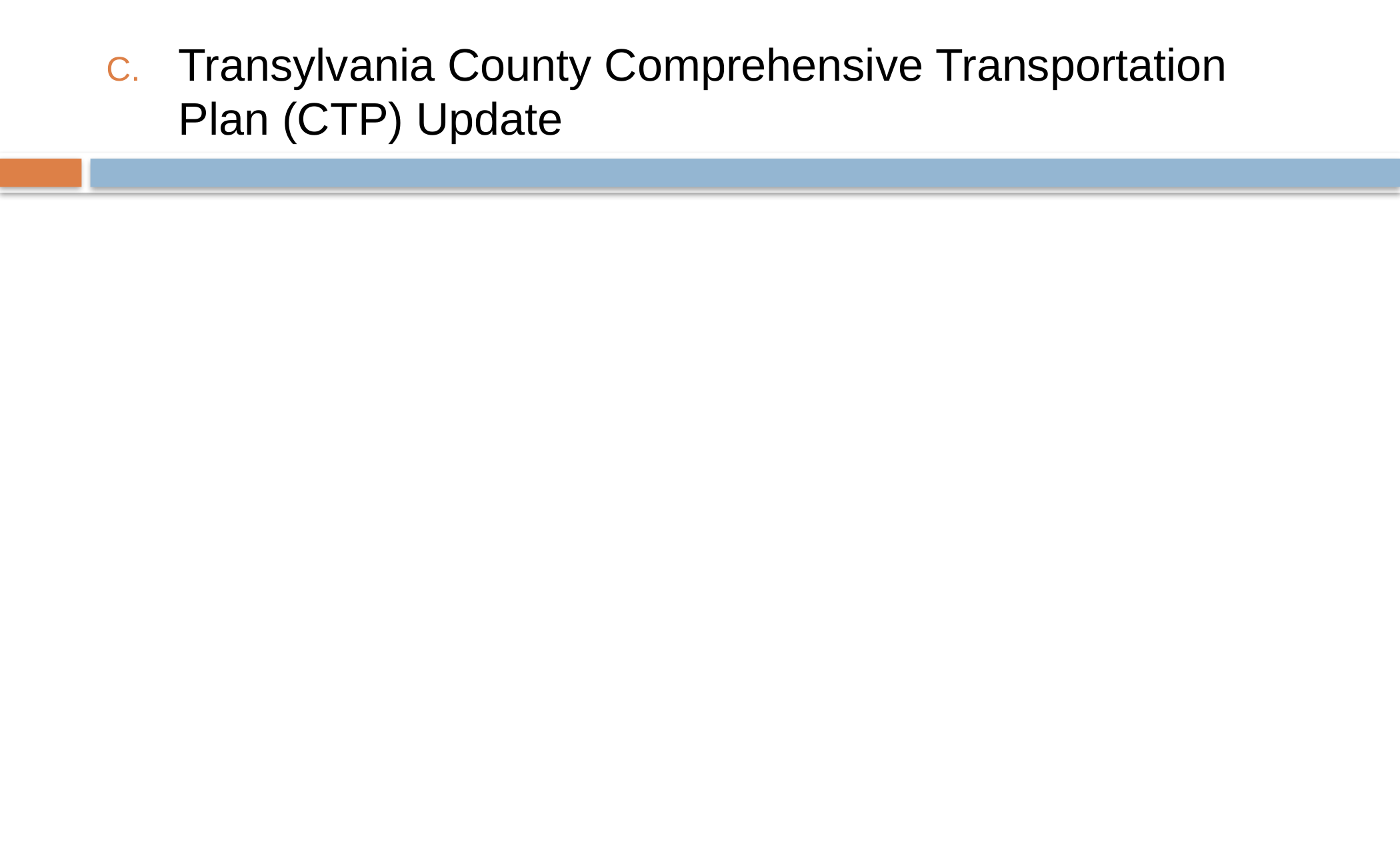

# Transylvania County Comprehensive Transportation Plan (CTP) Update